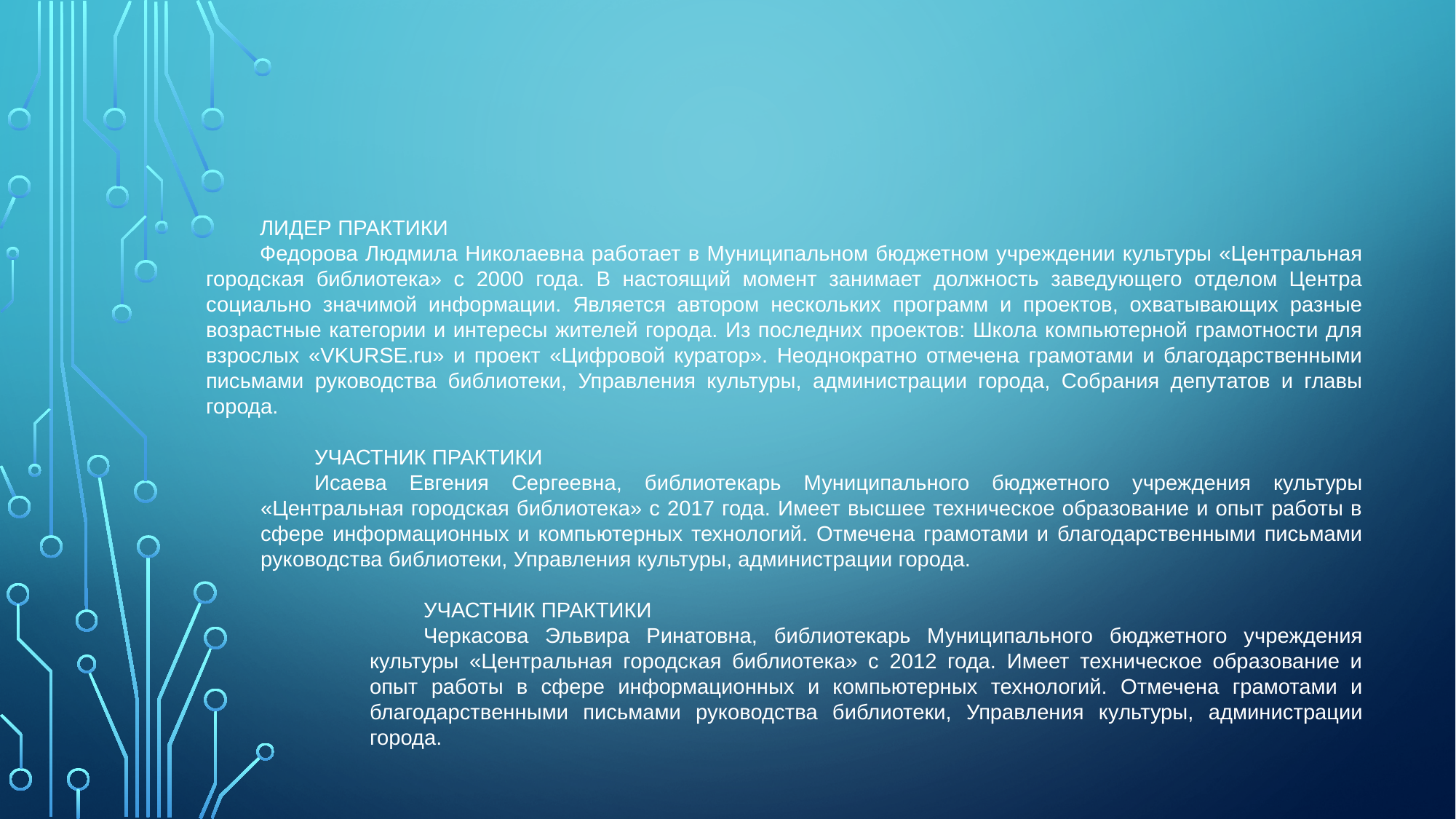

ЛИДЕР ПРАКТИКИ
Федорова Людмила Николаевна работает в Муниципальном бюджетном учреждении культуры «Центральная городская библиотека» с 2000 года. В настоящий момент занимает должность заведующего отделом Центра социально значимой информации. Является автором нескольких программ и проектов, охватывающих разные возрастные категории и интересы жителей города. Из последних проектов: Школа компьютерной грамотности для взрослых «VKURSE.ru» и проект «Цифровой куратор». Неоднократно отмечена грамотами и благодарственными письмами руководства библиотеки, Управления культуры, администрации города, Собрания депутатов и главы города.

УЧАСТНИК ПРАКТИКИ
Исаева Евгения Сергеевна, библиотекарь Муниципального бюджетного учреждения культуры «Центральная городская библиотека» с 2017 года. Имеет высшее техническое образование и опыт работы в сфере информационных и компьютерных технологий. Отмечена грамотами и благодарственными письмами руководства библиотеки, Управления культуры, администрации города.

УЧАСТНИК ПРАКТИКИ
Черкасова Эльвира Ринатовна, библиотекарь Муниципального бюджетного учреждения культуры «Центральная городская библиотека» с 2012 года. Имеет техническое образование и опыт работы в сфере информационных и компьютерных технологий. Отмечена грамотами и благодарственными письмами руководства библиотеки, Управления культуры, администрации города.